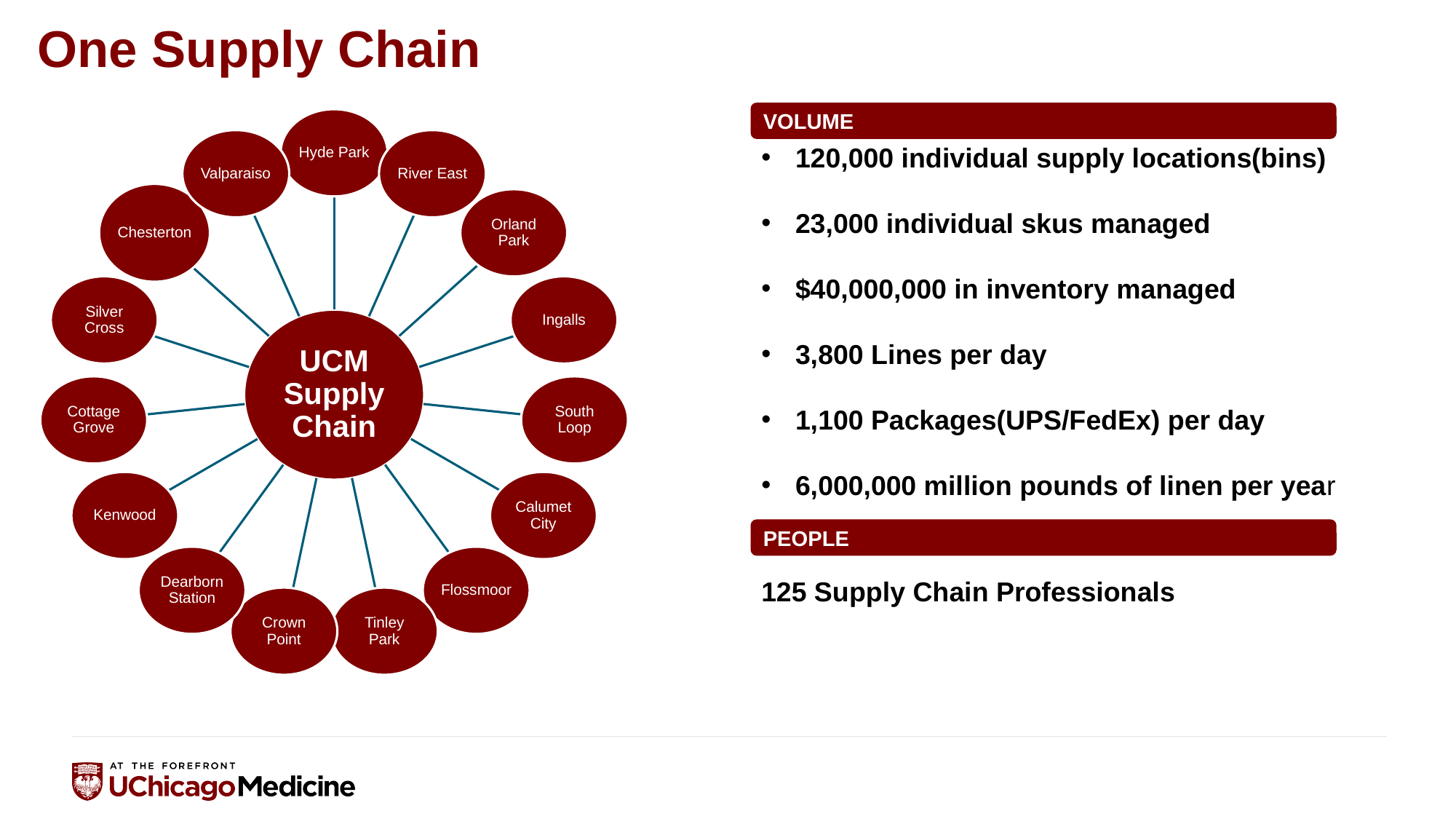

# One Supply Chain

120,000 individual supply locations(bins)

23,000 individual skus managed

$40,000,000 in inventory managed

3,800 Lines per day

1,100 Packages(UPS/FedEx) per day

6,000,000 million pounds of linen per year

VOLUME
UCM Supply Chain

Hyde Park

River East

Orland Park

Ingalls

South Loop

Calumet City

Flossmoor

Tinley Park

Crown Point

Dearborn Station

Kenwood

Cottage Grove

Silver Cross

Chesterton

Valparaiso
PEOPLE
125 Supply Chain Professionals
Supply Chain people doing Supply Chain work